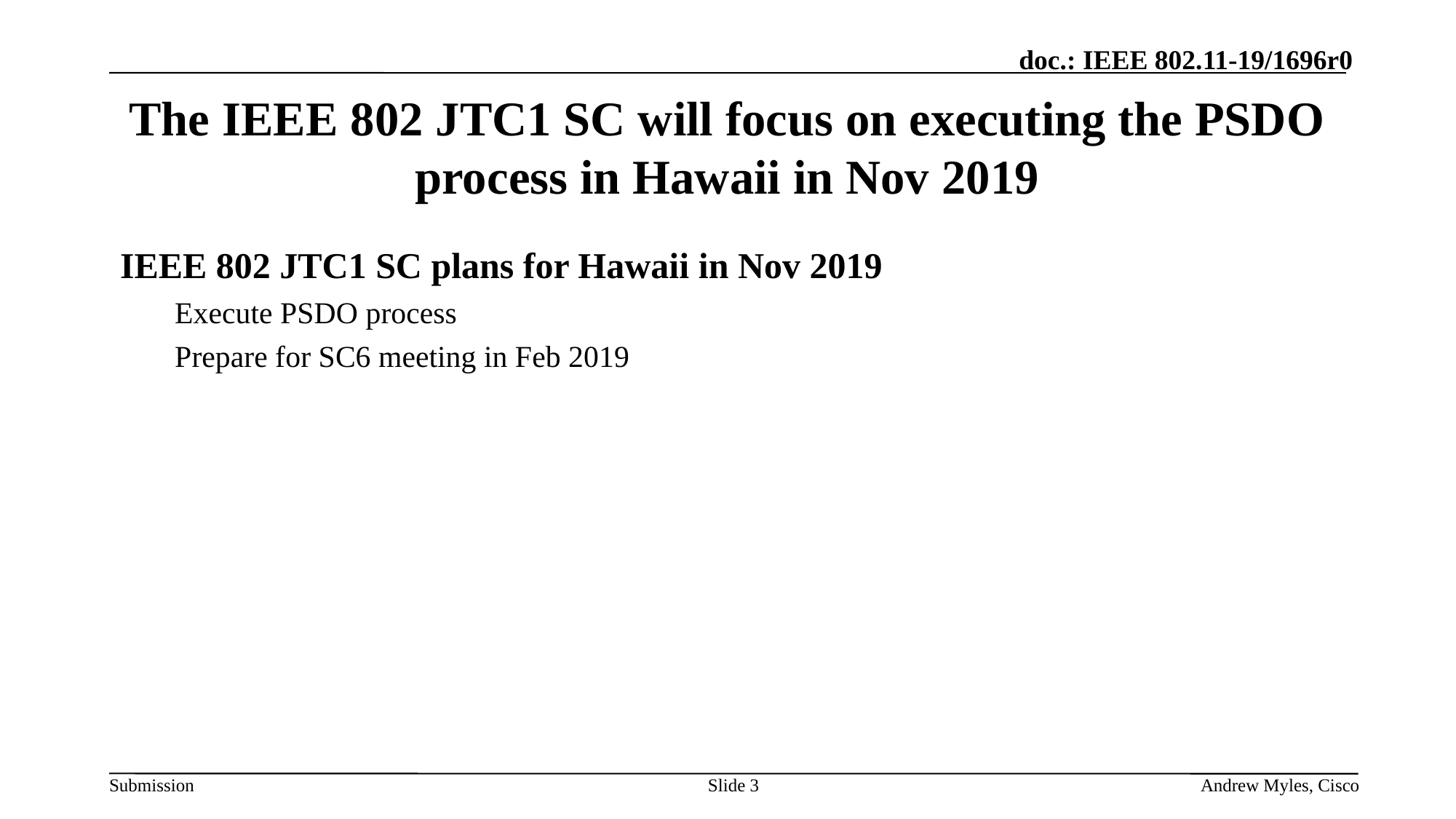

# The IEEE 802 JTC1 SC will focus on executing the PSDO process in Hawaii in Nov 2019
IEEE 802 JTC1 SC plans for Hawaii in Nov 2019
Execute PSDO process
Prepare for SC6 meeting in Feb 2019
Slide 3
Andrew Myles, Cisco